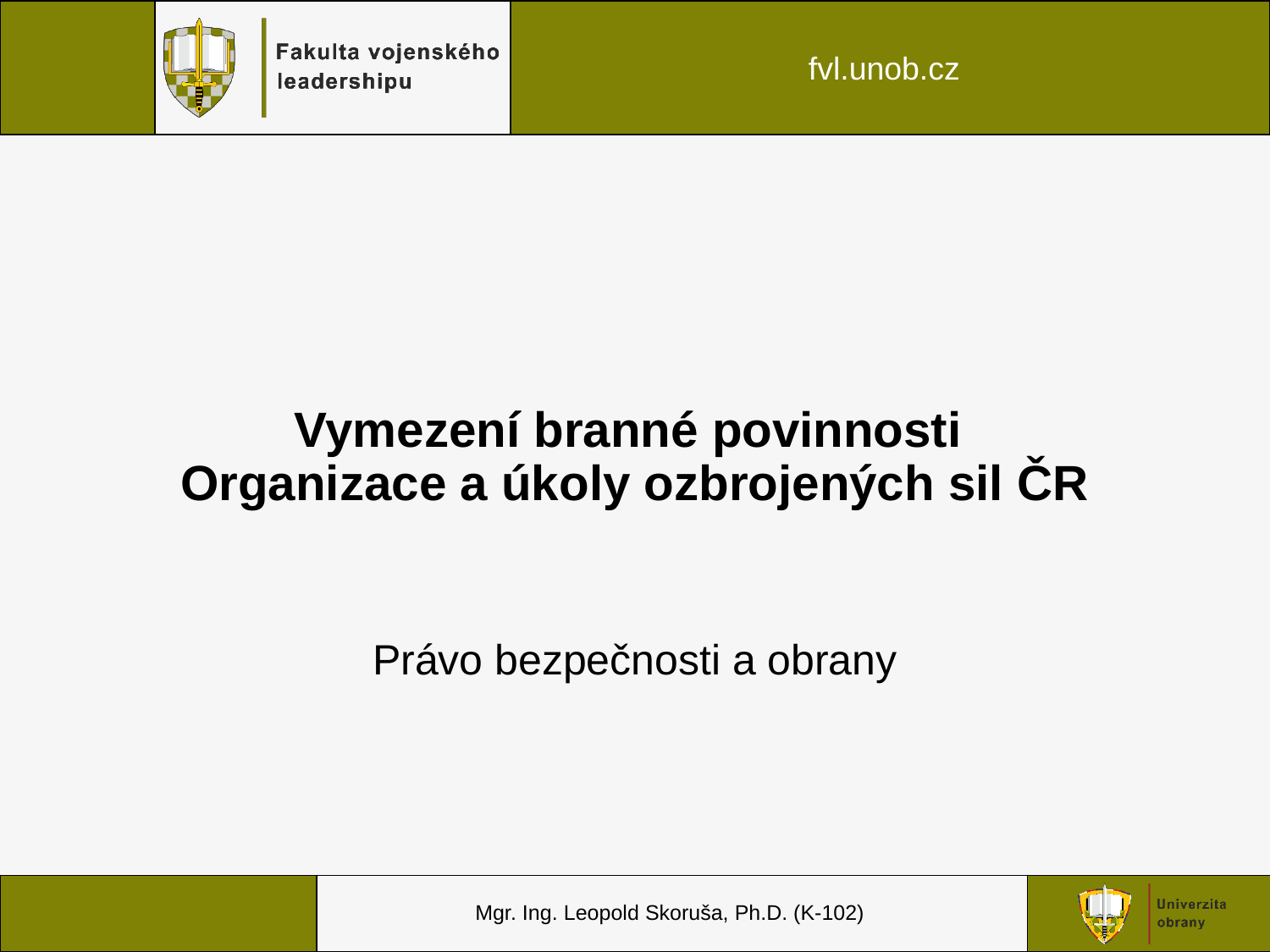

# Vymezení branné povinnosti Organizace a úkoly ozbrojených sil ČR

Právo bezpečnosti a obrany
Mgr. Ing. Leopold Skoruša, Ph.D. (K-102)